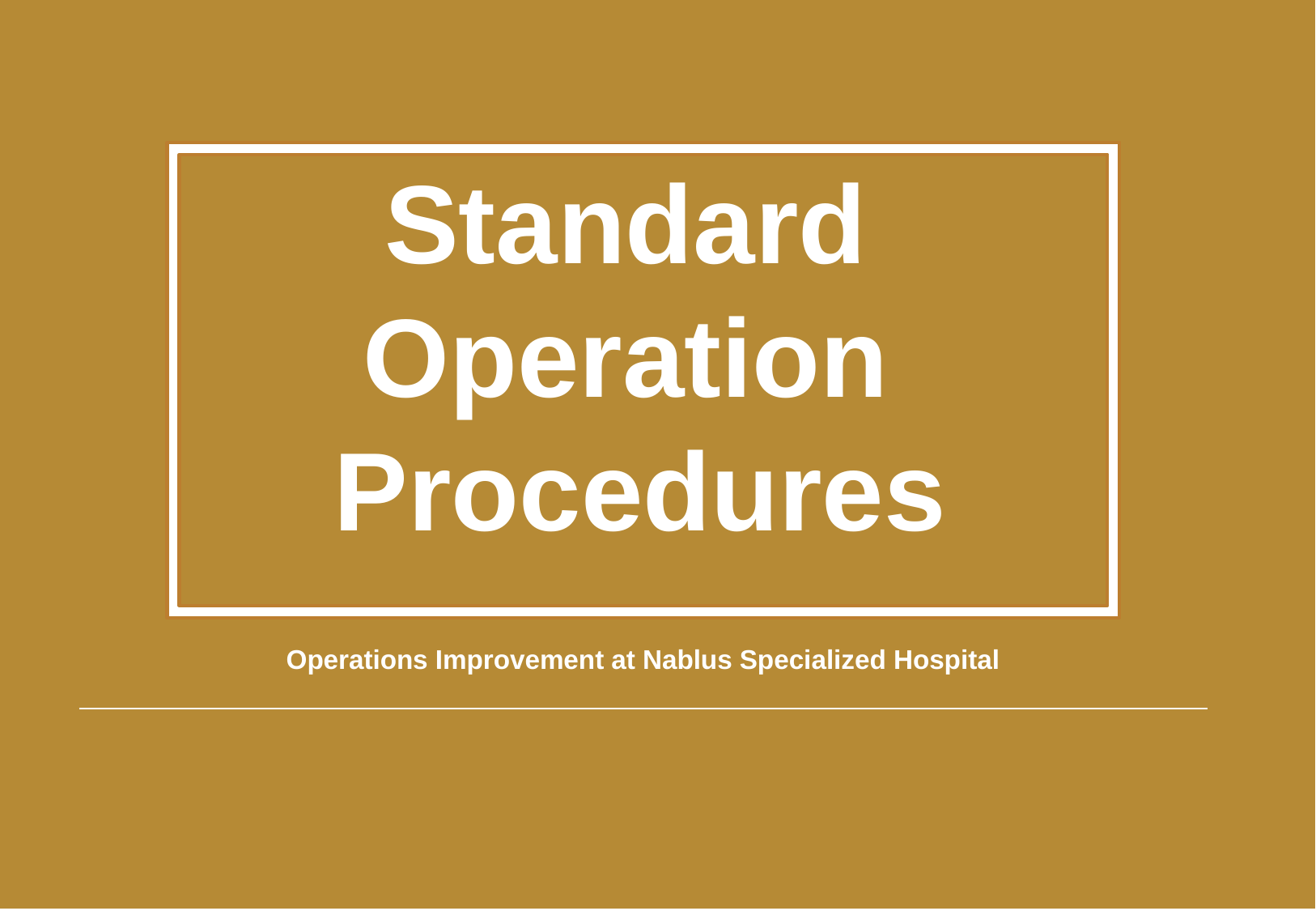

Standard Operation Procedures
Operations Improvement at Nablus Specialized Hospital